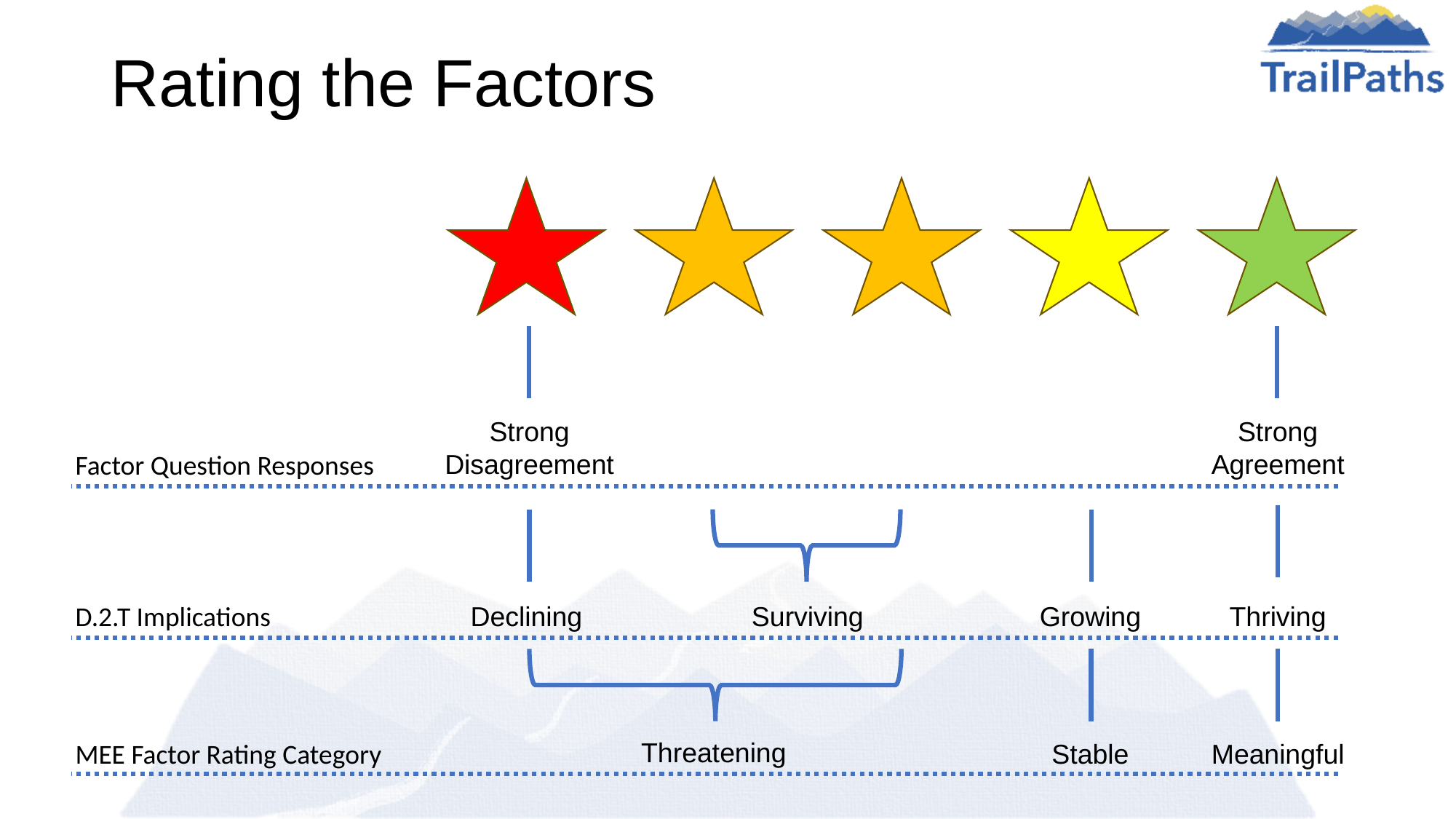

# Rating the Factors

Strong Disagreement
Strong Agreement
Factor Question Responses

D.2.T Implications
Declining
Surviving
Growing
Thriving
Threatening
MEE Factor Rating Category
Stable
Meaningful